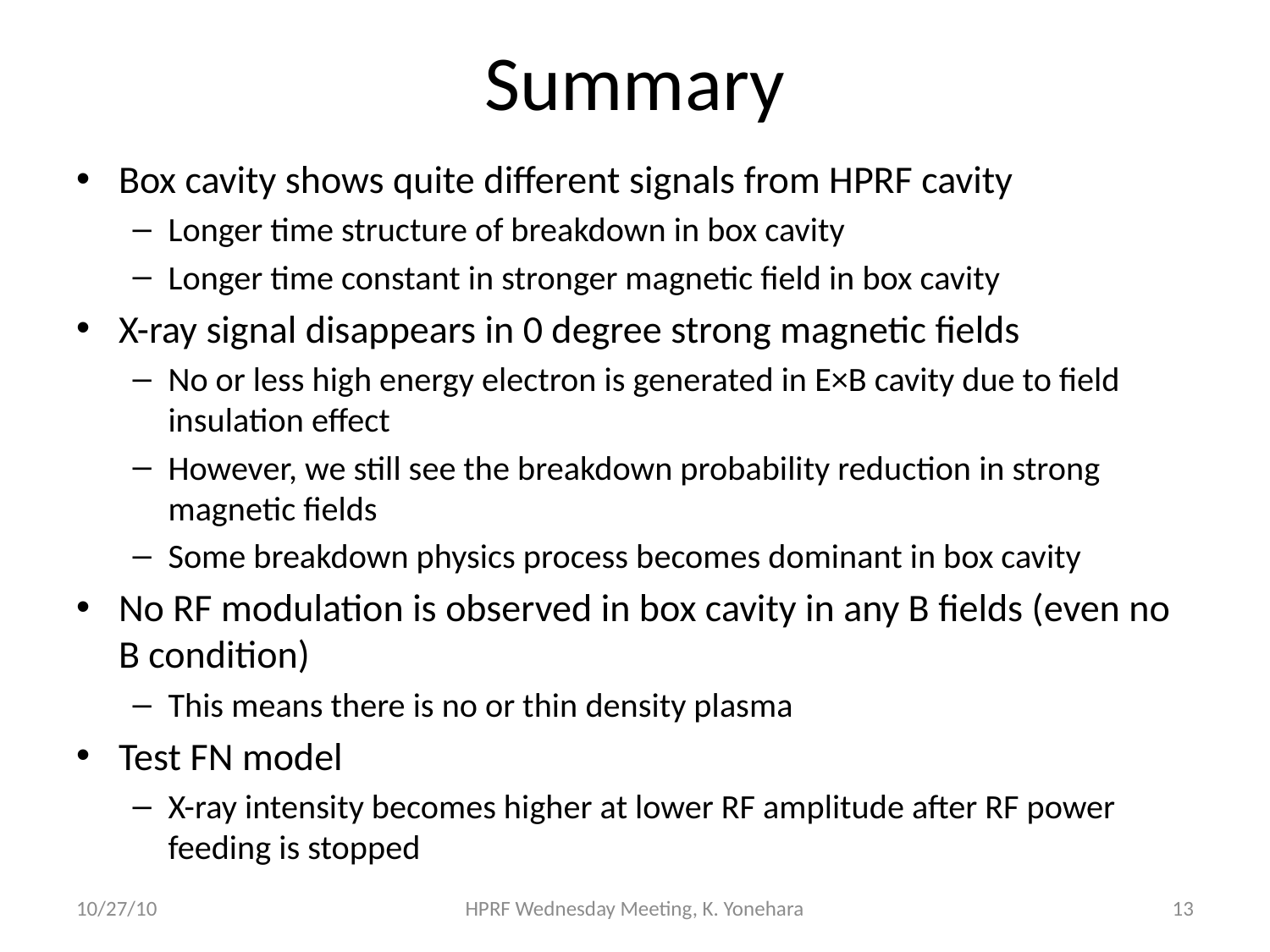

# Summary
Box cavity shows quite different signals from HPRF cavity
Longer time structure of breakdown in box cavity
Longer time constant in stronger magnetic field in box cavity
X-ray signal disappears in 0 degree strong magnetic fields
No or less high energy electron is generated in E×B cavity due to field insulation effect
However, we still see the breakdown probability reduction in strong magnetic fields
Some breakdown physics process becomes dominant in box cavity
No RF modulation is observed in box cavity in any B fields (even no B condition)
This means there is no or thin density plasma
Test FN model
X-ray intensity becomes higher at lower RF amplitude after RF power feeding is stopped
10/27/10
HPRF Wednesday Meeting, K. Yonehara
13